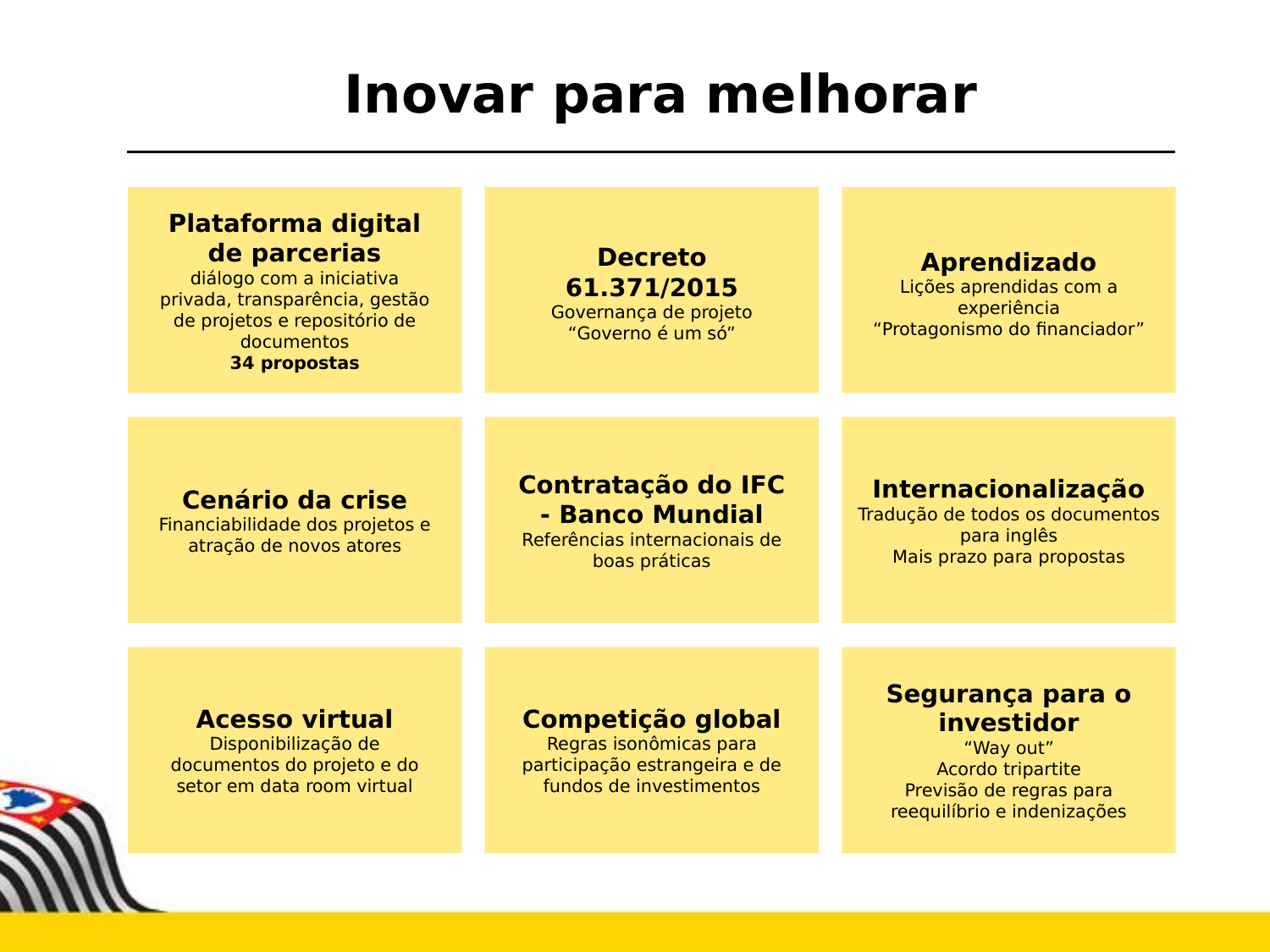

# Inovar para melhorar

Plataforma digital de parcerias
diálogo com a iniciativa privada, transparência, gestão de projetos e repositório de documentos
34 propostas
Decreto 61.371/2015
Governança de projeto
“Governo é um só”
Aprendizado
Lições aprendidas com a experiência
“Protagonismo do financiador”

Internacionalização
Tradução de todos os documentos para inglês
Mais prazo para propostas
Cenário da crise
Financiabilidade dos projetos e atração de novos atores
Contratação do IFC - Banco Mundial
Referências internacionais de boas práticas

Acesso virtual
Disponibilização de documentos do projeto e do setor em data room virtual
Competição global
Regras isonômicas para participação estrangeira e de fundos de investimentos
Segurança para o investidor
“Way out”
Acordo tripartite
Previsão de regras para reequilíbrio e indenizações